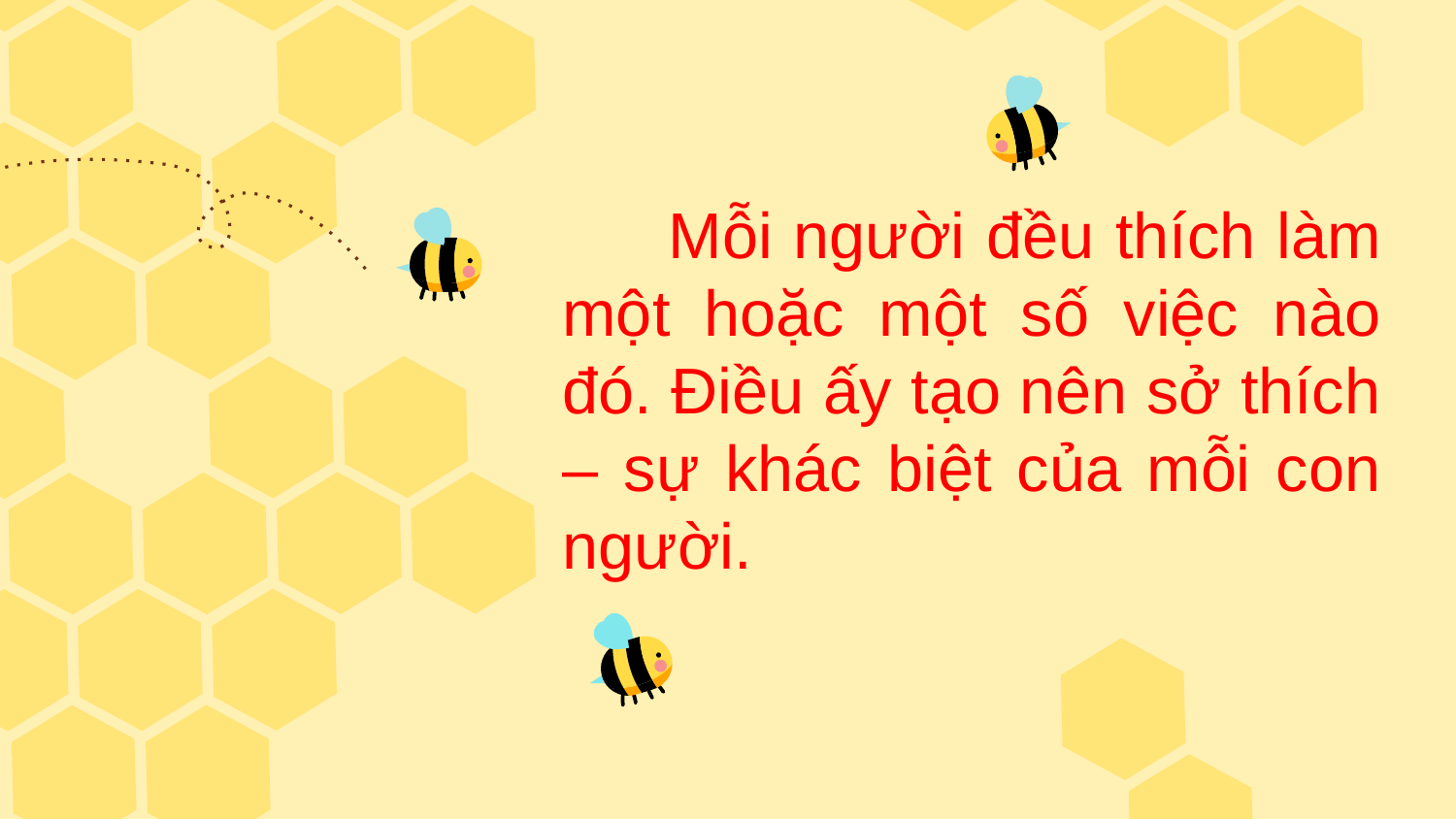

# Mỗi người đều thích làm một hoặc một số việc nào đó. Điều ấy tạo nên sở thích – sự khác biệt của mỗi con người.